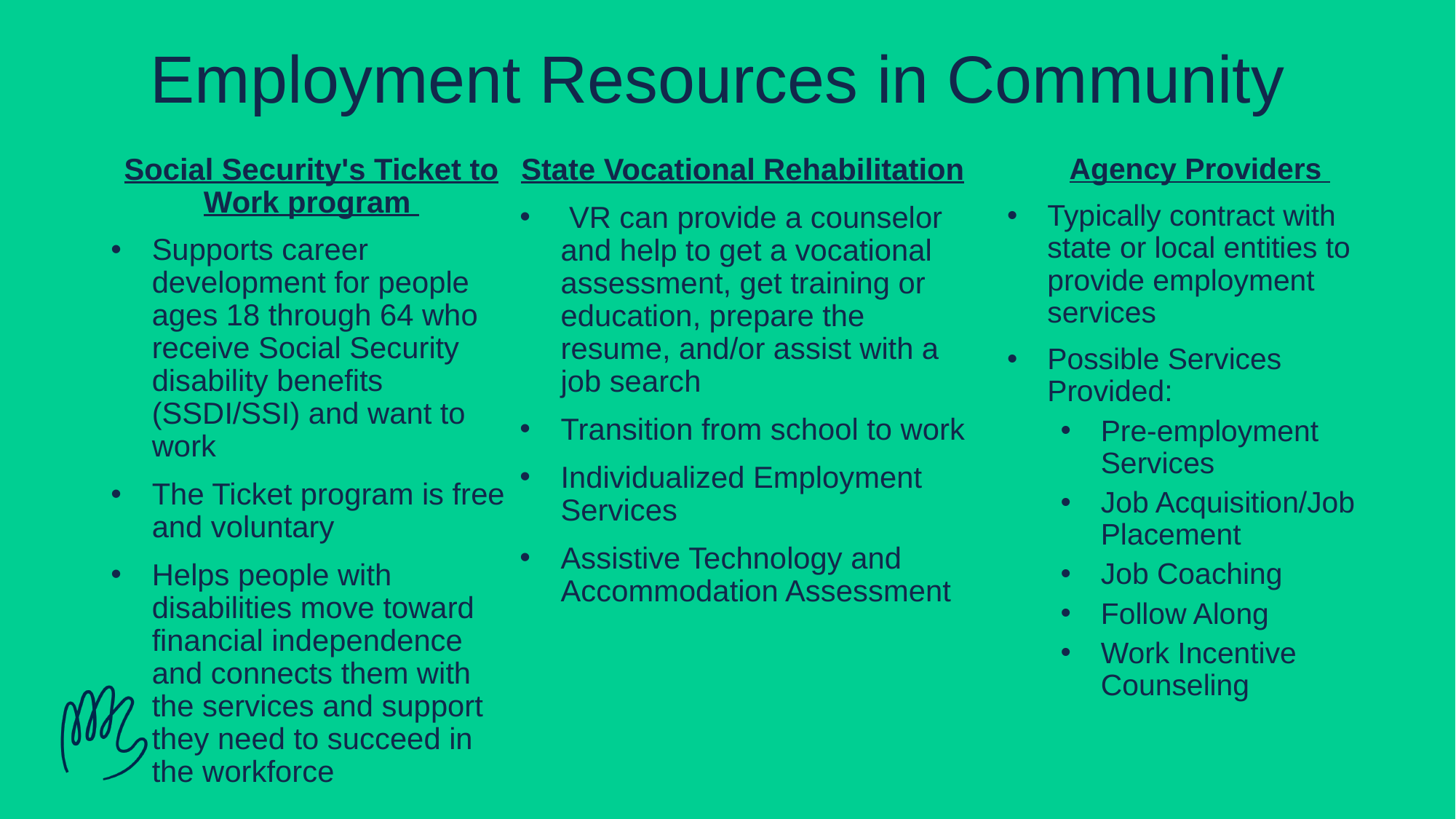

# Employment Resources in Community
Agency Providers
Typically contract with state or local entities to provide employment services
Possible Services Provided:
Pre-employment Services
Job Acquisition/Job Placement
Job Coaching
Follow Along
Work Incentive Counseling

Social Security's Ticket to Work program
Supports career development for people ages 18 through 64 who receive Social Security disability benefits (SSDI/SSI) and want to work
The Ticket program is free and voluntary
Helps people with disabilities move toward financial independence and connects them with the services and support they need to succeed in the workforce
State Vocational Rehabilitation
 VR can provide a counselor and help to get a vocational assessment, get training or education, prepare the resume, and/or assist with a job search
Transition from school to work
Individualized Employment Services
Assistive Technology and Accommodation Assessment